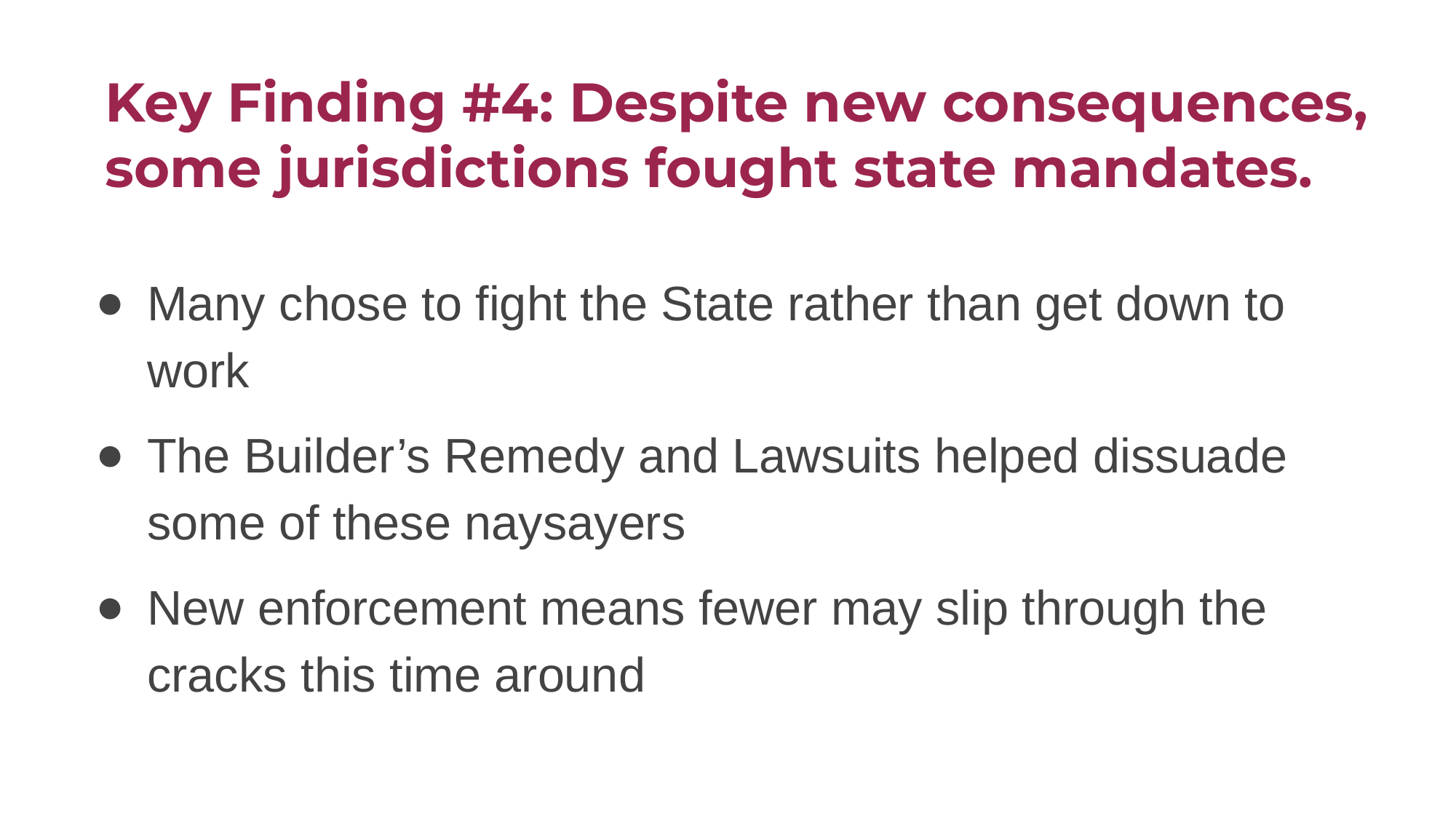

Key Finding #4: Despite new consequences, some jurisdictions fought state mandates.

Many chose to fight the State rather than get down to work
The Builder’s Remedy and Lawsuits helped dissuade some of these naysayers
New enforcement means fewer may slip through the cracks this time around